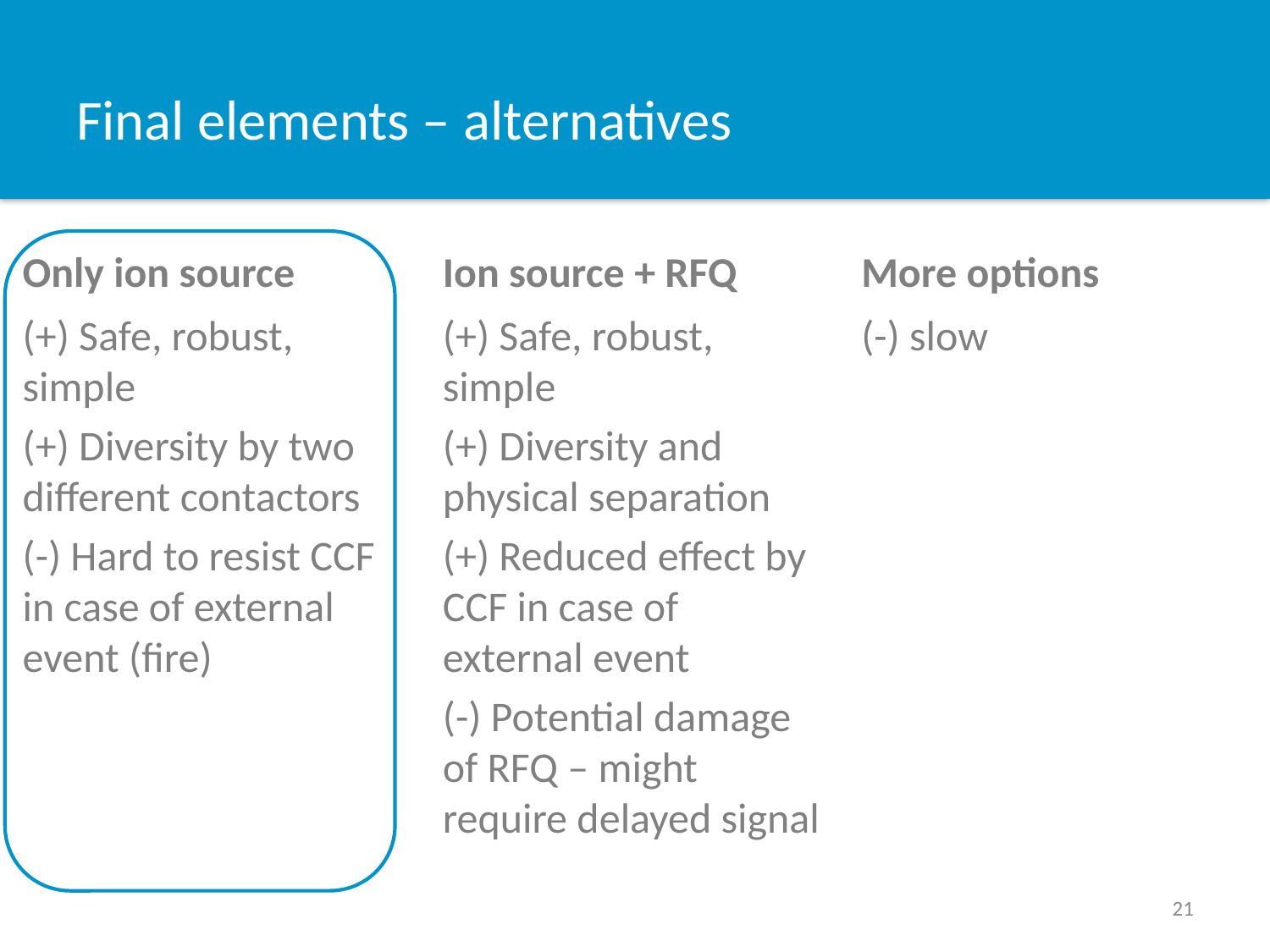

# Final elements – alternatives
Only ion source
Ion source + RFQ
More options

(+) Safe, robust, simple
(+) Diversity by two different contactors
(-) Hard to resist CCF in case of external event (fire)
(+) Safe, robust, simple
(+) Diversity and physical separation
(+) Reduced effect by CCF in case of external event
(-) Potential damage of RFQ – might require delayed signal
(-) slow
21